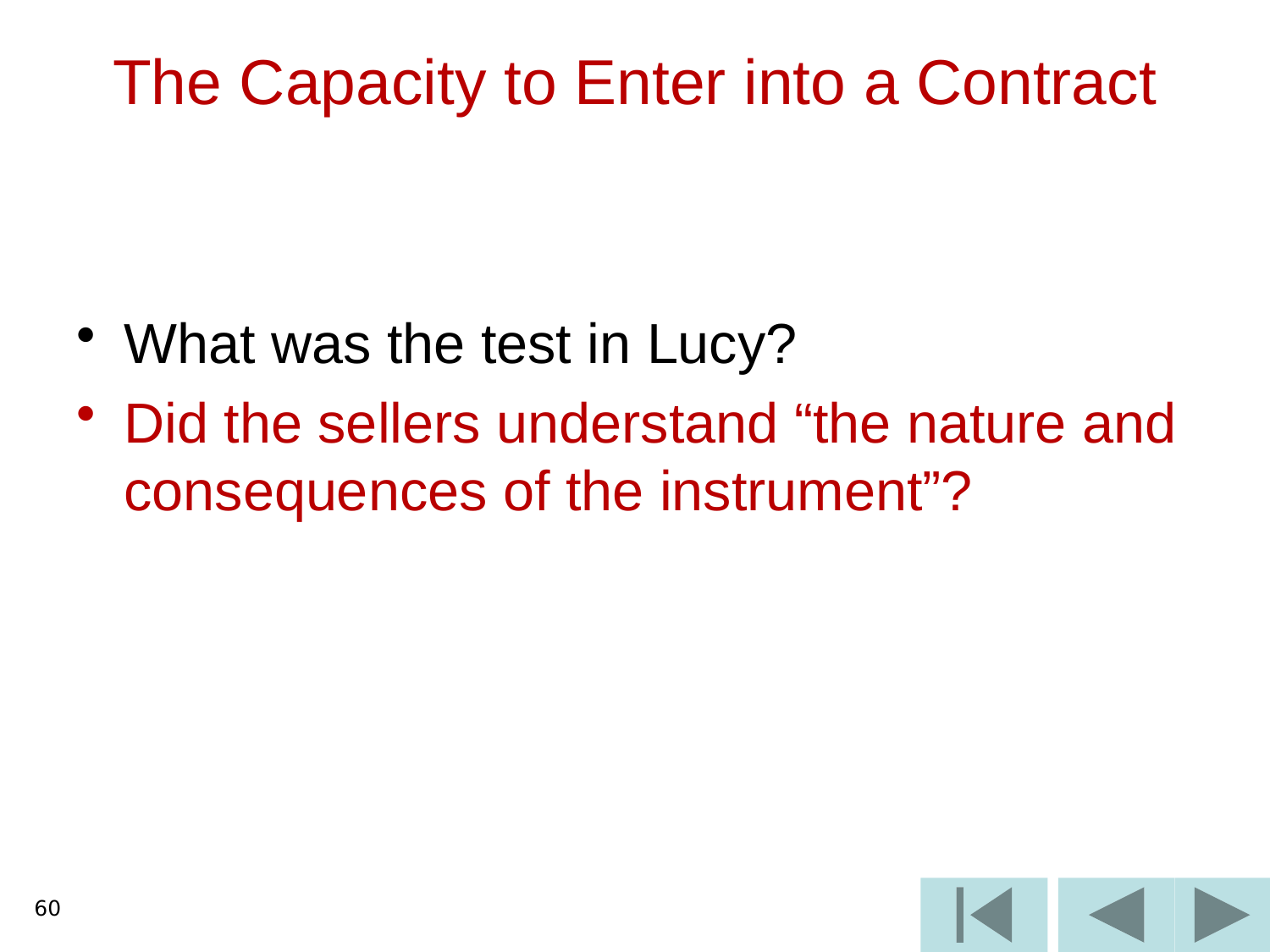

# The Capacity to Enter into a Contract

What was the test in Lucy?
Did the sellers understand “the nature and consequences of the instrument”?
60